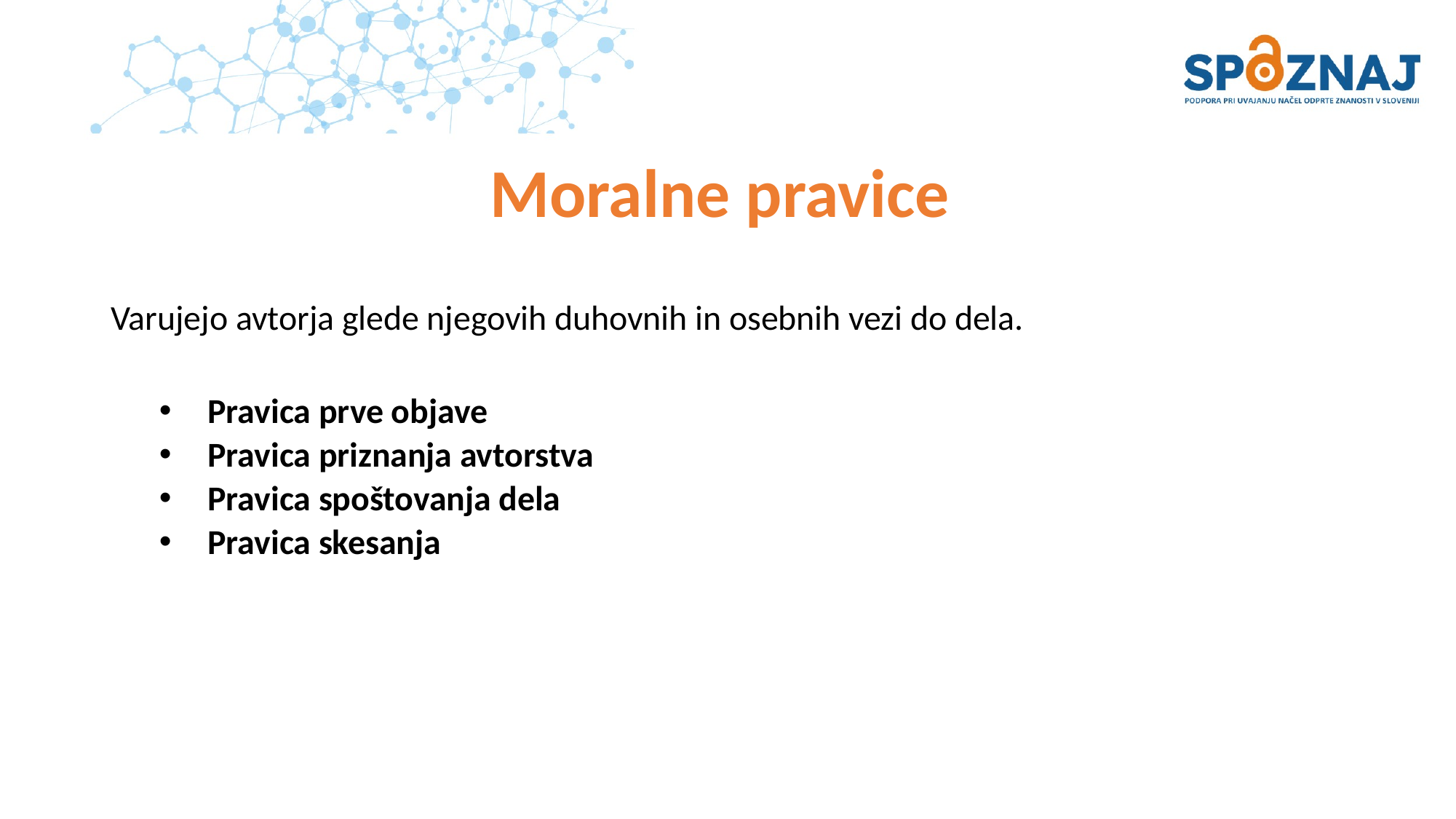

# Moralne pravice

Varujejo avtorja glede njegovih duhovnih in osebnih vezi do dela.

Pravica prve objave
Pravica priznanja avtorstva
Pravica spoštovanja dela
Pravica skesanja